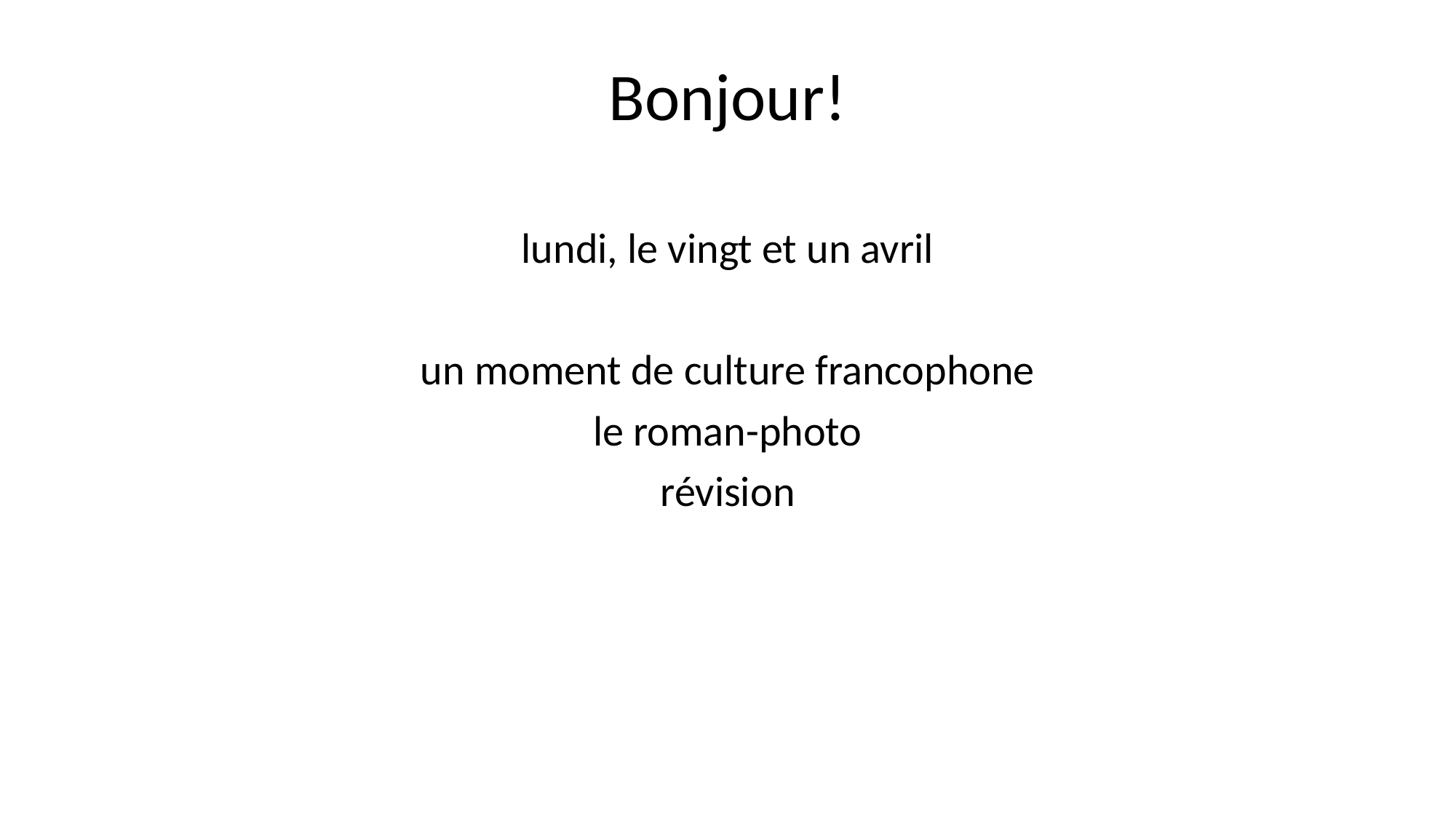

# Bonjour!

lundi, le vingt et un avril

un moment de culture francophone
le roman-photo
révision